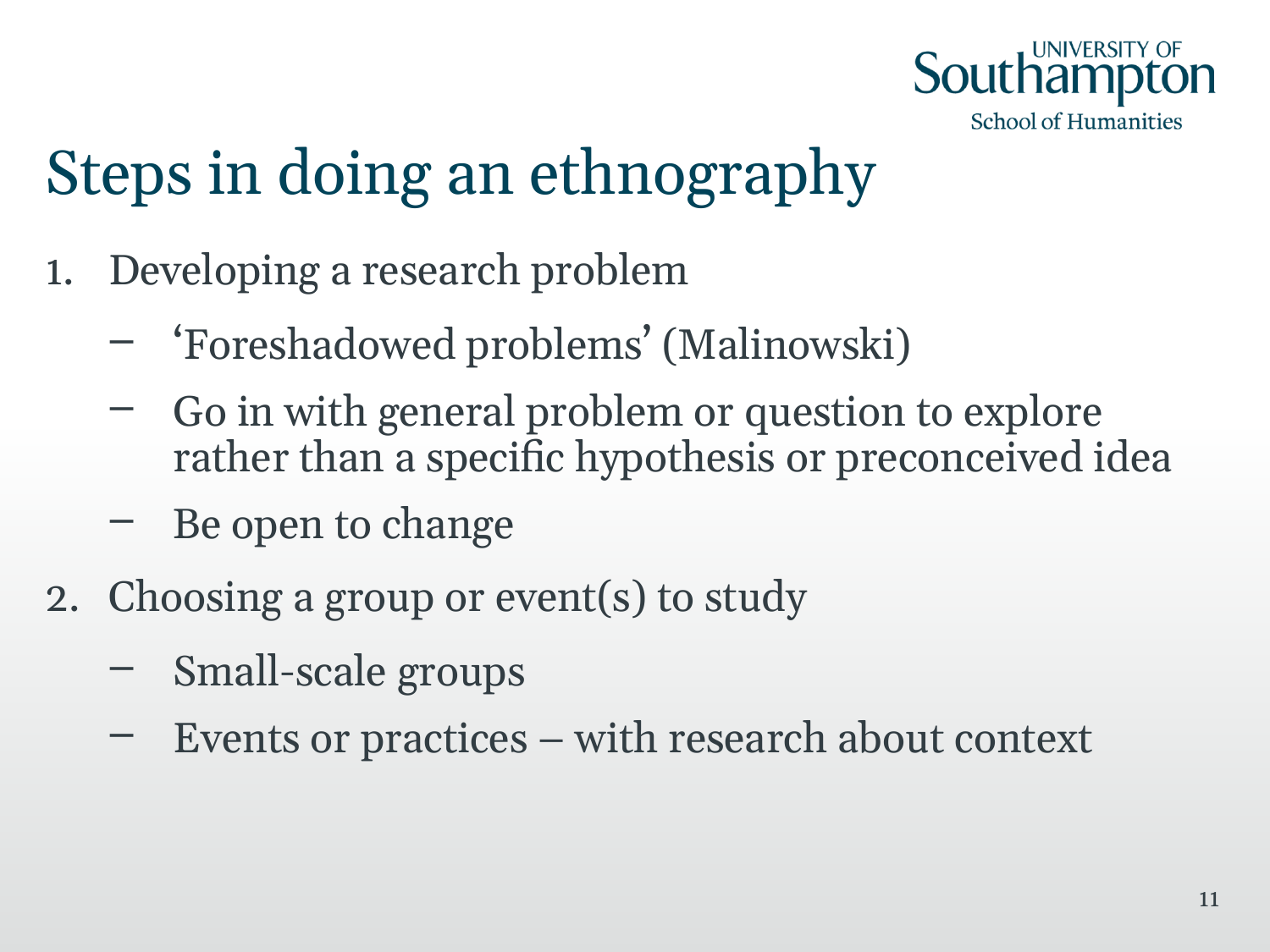

# Steps in doing an ethnography
Developing a research problem
‘Foreshadowed problems’ (Malinowski)
Go in with general problem or question to explore rather than a specific hypothesis or preconceived idea
Be open to change
Choosing a group or event(s) to study
Small-scale groups
Events or practices – with research about context

11